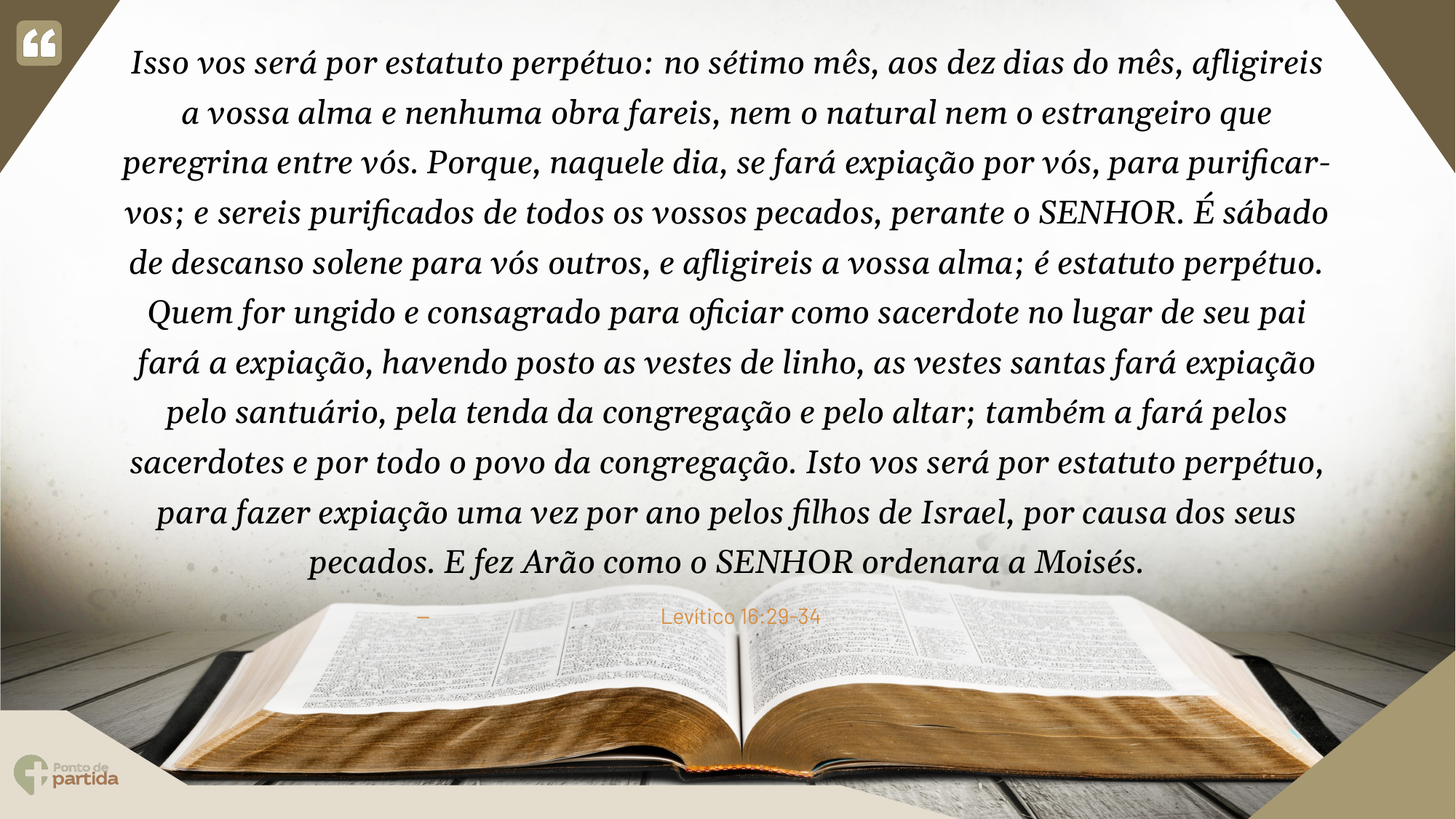

Isso vos será por estatuto perpétuo: no sétimo mês, aos dez dias do mês, afligireis a vossa alma e nenhuma obra fareis, nem o natural nem o estrangeiro que peregrina entre vós. Porque, naquele dia, se fará expiação por vós, para purificar-vos; e sereis purificados de todos os vossos pecados, perante o SENHOR. É sábado de descanso solene para vós outros, e afligireis a vossa alma; é estatuto perpétuo. Quem for ungido e consagrado para oficiar como sacerdote no lugar de seu pai fará a expiação, havendo posto as vestes de linho, as vestes santas fará expiação pelo santuário, pela tenda da congregação e pelo altar; também a fará pelos sacerdotes e por todo o povo da congregação. Isto vos será por estatuto perpétuo, para fazer expiação uma vez por ano pelos filhos de Israel, por causa dos seus pecados. E fez Arão como o SENHOR ordenara a Moisés.
Levítico 16:29-34